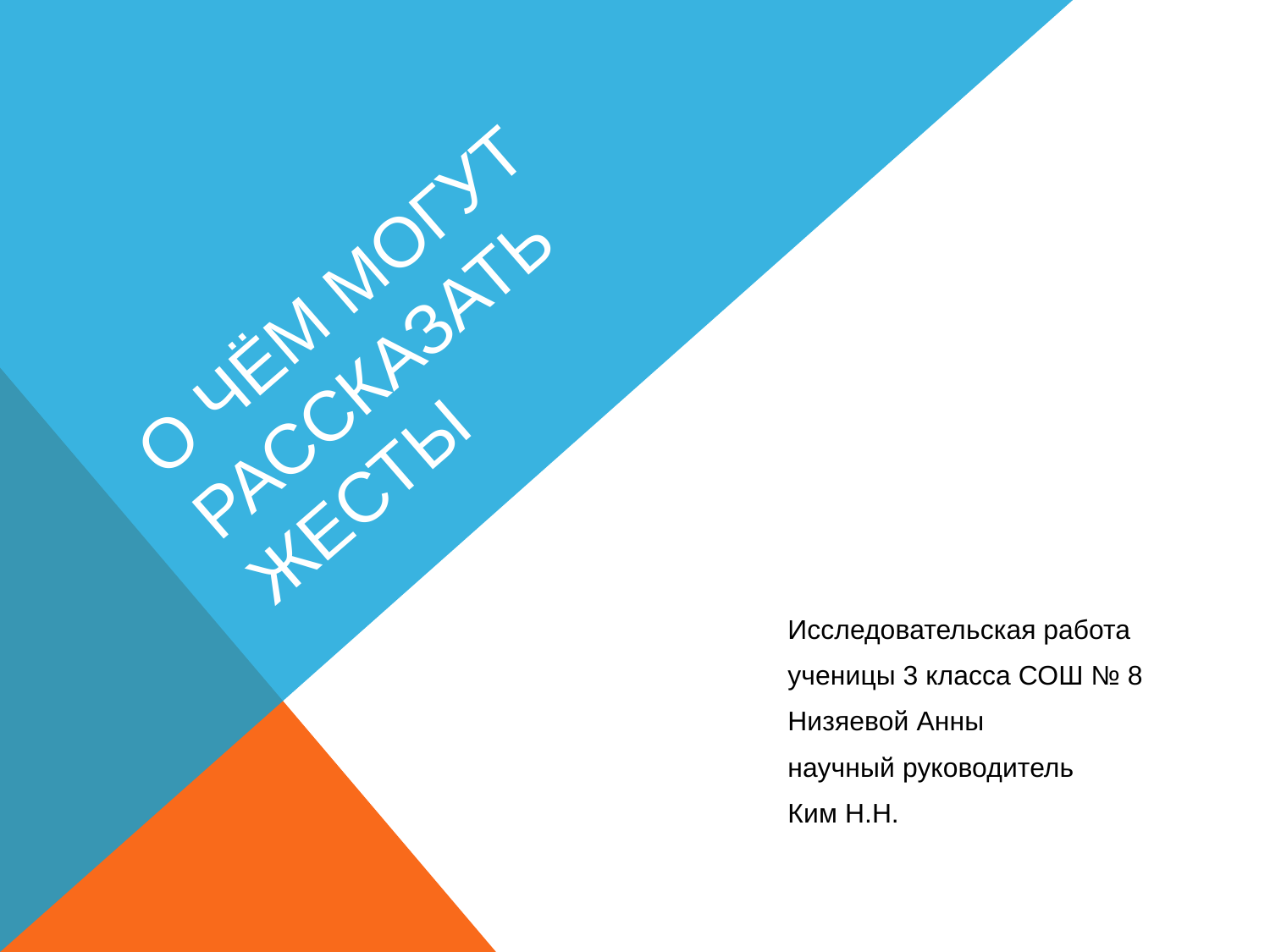

# О чём могут рассказать жесты

Исследовательская работа
ученицы 3 класса СОШ № 8
Низяевой Анны
научный руководитель
Ким Н.Н.